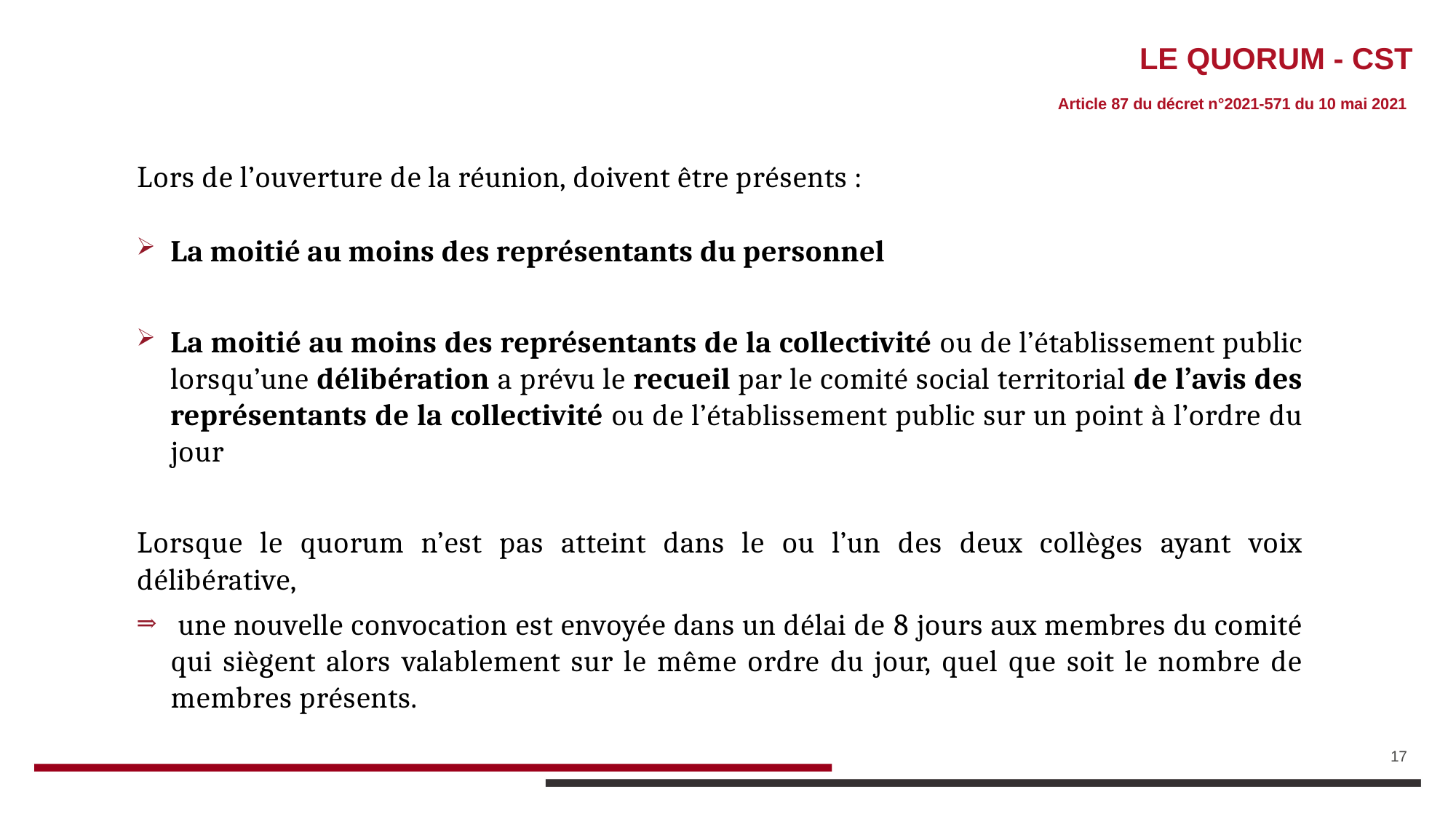

# LE QUORUM - CST
 Article 87 du décret n°2021-571 du 10 mai 2021

Lors de l’ouverture de la réunion, doivent être présents :

La moitié au moins des représentants du personnel

La moitié au moins des représentants de la collectivité ou de l’établissement public lorsqu’une délibération a prévu le recueil par le comité social territorial de l’avis des représentants de la collectivité ou de l’établissement public sur un point à l’ordre du jour

Lorsque le quorum n’est pas atteint dans le ou l’un des deux collèges ayant voix délibérative,
 une nouvelle convocation est envoyée dans un délai de 8 jours aux membres du comité qui siègent alors valablement sur le même ordre du jour, quel que soit le nombre de membres présents.

17